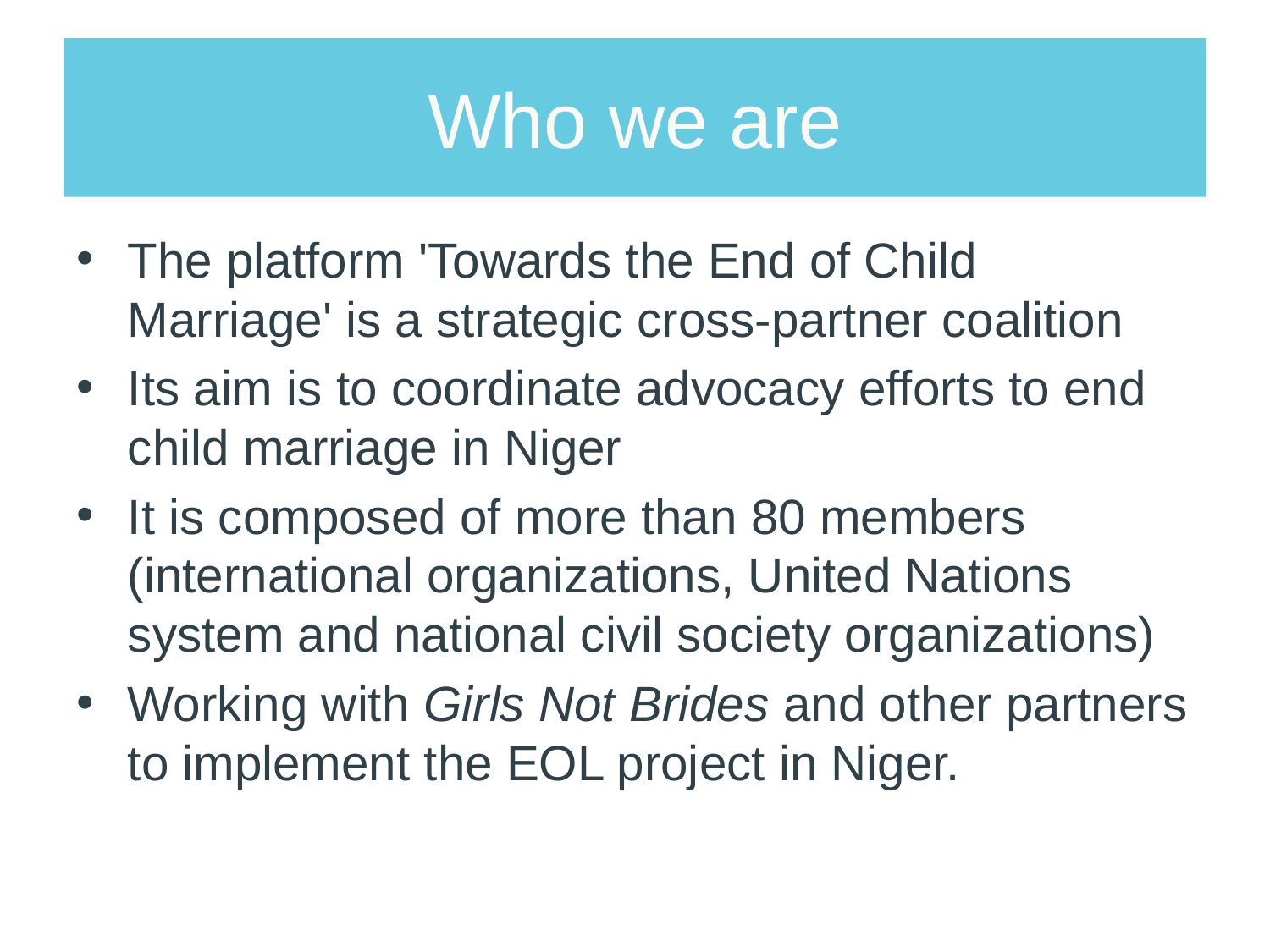

# Who we are
The platform 'Towards the End of Child Marriage' is a strategic cross-partner coalition
Its aim is to coordinate advocacy efforts to end child marriage in Niger
It is composed of more than 80 members (international organizations, United Nations system and national civil society organizations)
Working with Girls Not Brides and other partners to implement the EOL project in Niger.